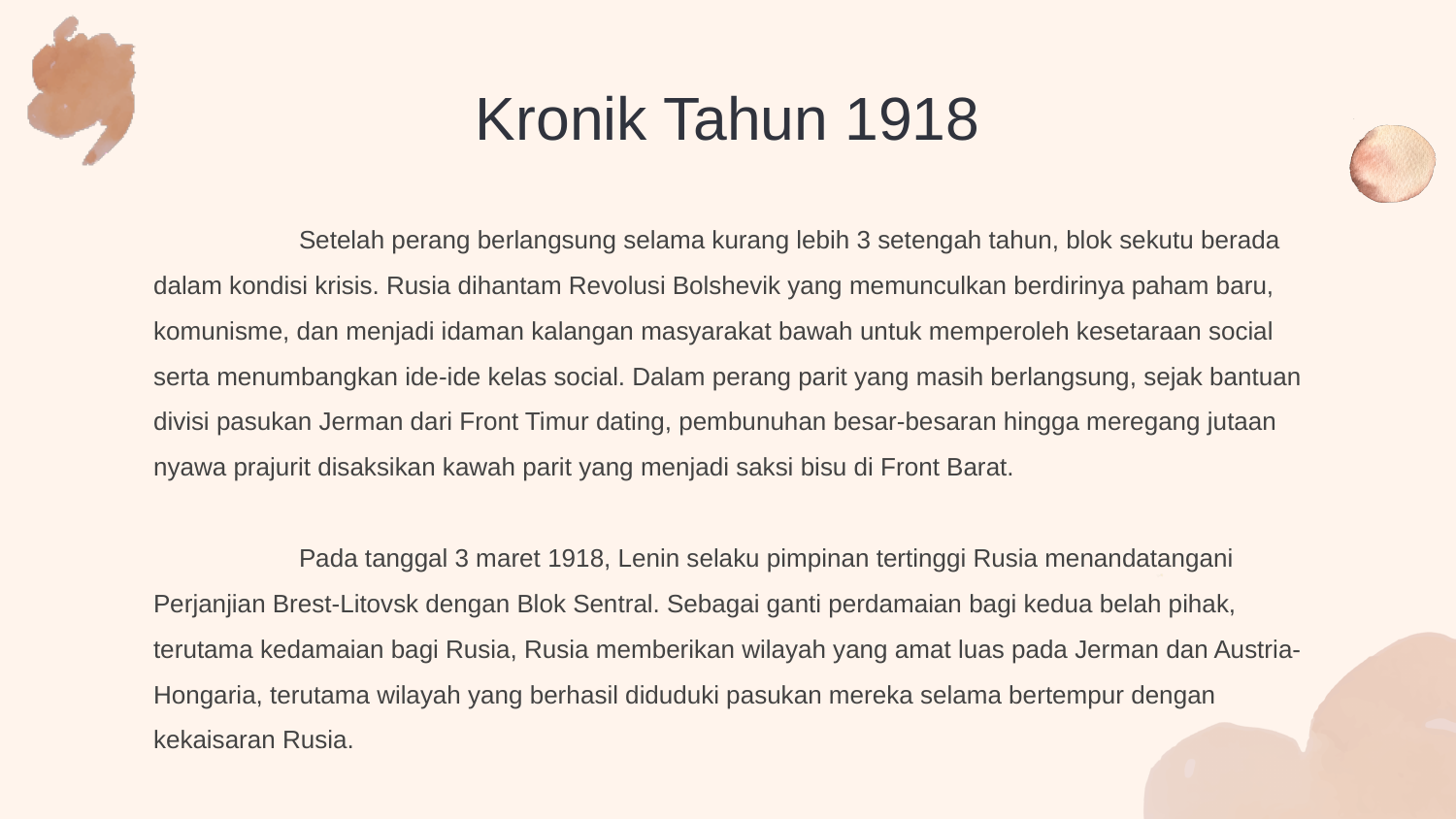

# Kronik Tahun 1918
	Setelah perang berlangsung selama kurang lebih 3 setengah tahun, blok sekutu berada dalam kondisi krisis. Rusia dihantam Revolusi Bolshevik yang memunculkan berdirinya paham baru, komunisme, dan menjadi idaman kalangan masyarakat bawah untuk memperoleh kesetaraan social serta menumbangkan ide-ide kelas social. Dalam perang parit yang masih berlangsung, sejak bantuan divisi pasukan Jerman dari Front Timur dating, pembunuhan besar-besaran hingga meregang jutaan nyawa prajurit disaksikan kawah parit yang menjadi saksi bisu di Front Barat.

	Pada tanggal 3 maret 1918, Lenin selaku pimpinan tertinggi Rusia menandatangani Perjanjian Brest-Litovsk dengan Blok Sentral. Sebagai ganti perdamaian bagi kedua belah pihak, terutama kedamaian bagi Rusia, Rusia memberikan wilayah yang amat luas pada Jerman dan Austria-Hongaria, terutama wilayah yang berhasil diduduki pasukan mereka selama bertempur dengan kekaisaran Rusia.